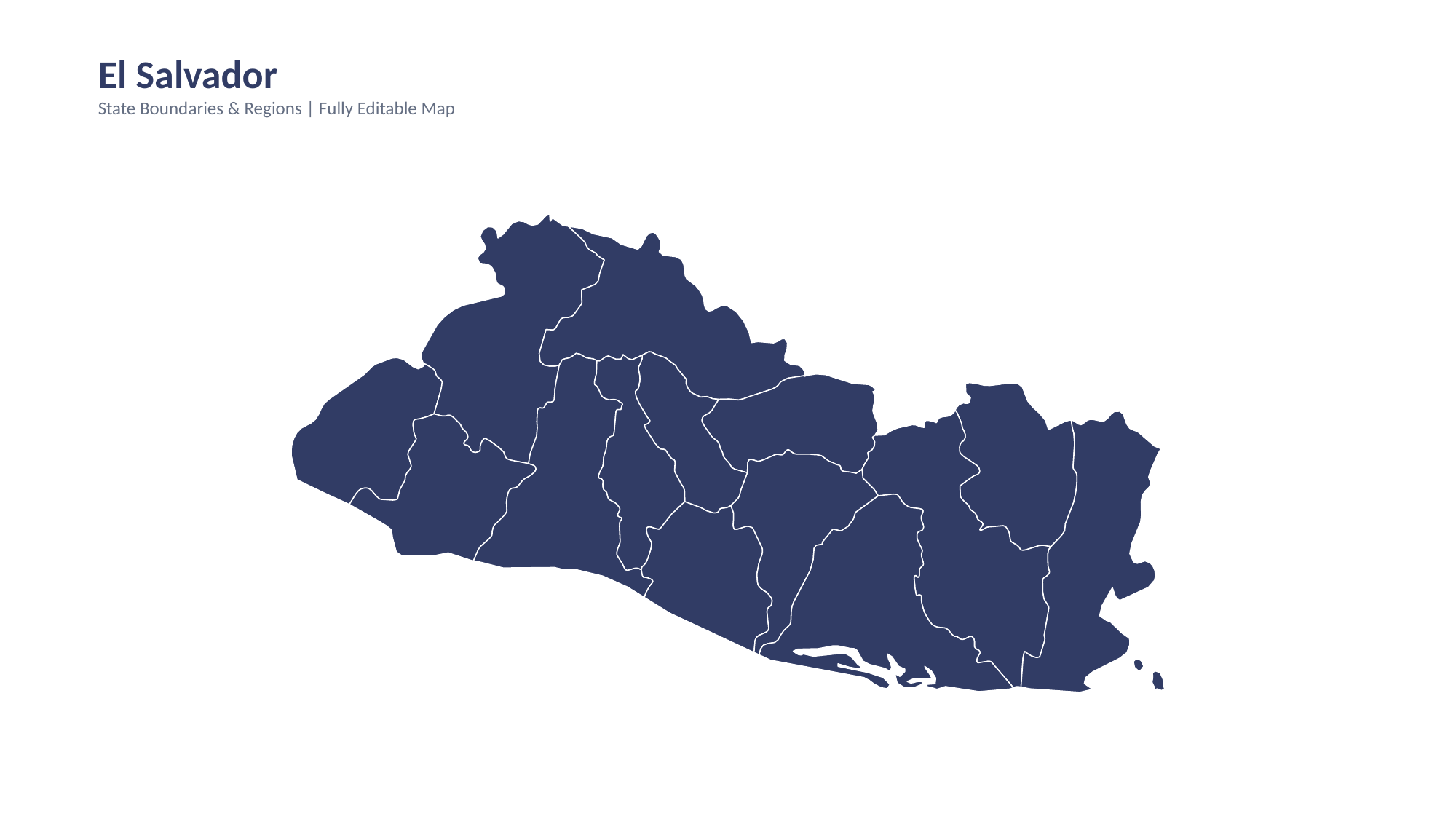

El Salvador
State Boundaries & Regions | Fully Editable Map